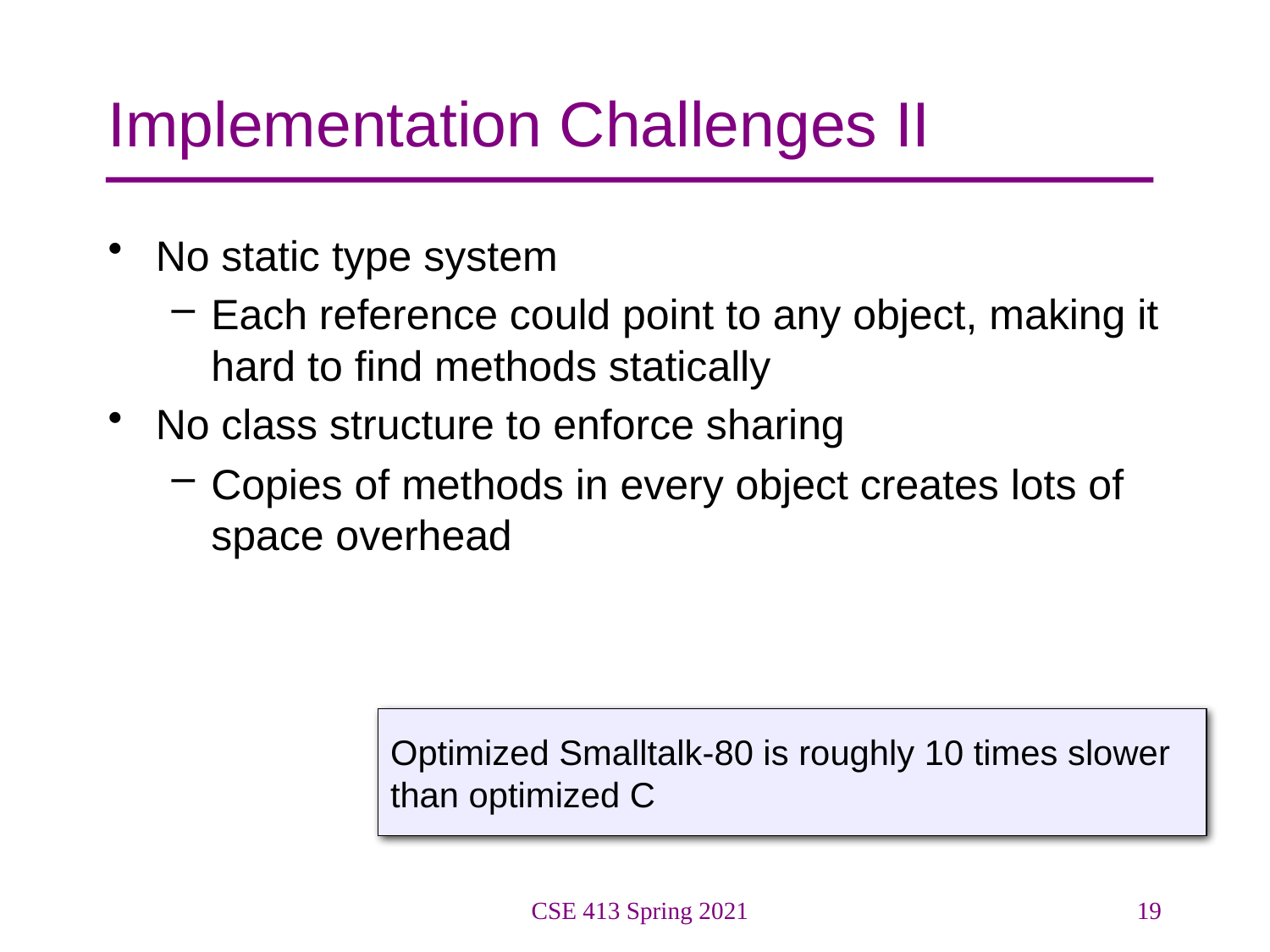

# Implementation Challenges II
No static type system
Each reference could point to any object, making it hard to find methods statically
No class structure to enforce sharing
Copies of methods in every object creates lots of space overhead
Optimized Smalltalk-80 is roughly 10 times slower than optimized C
CSE 413 Spring 2021
19